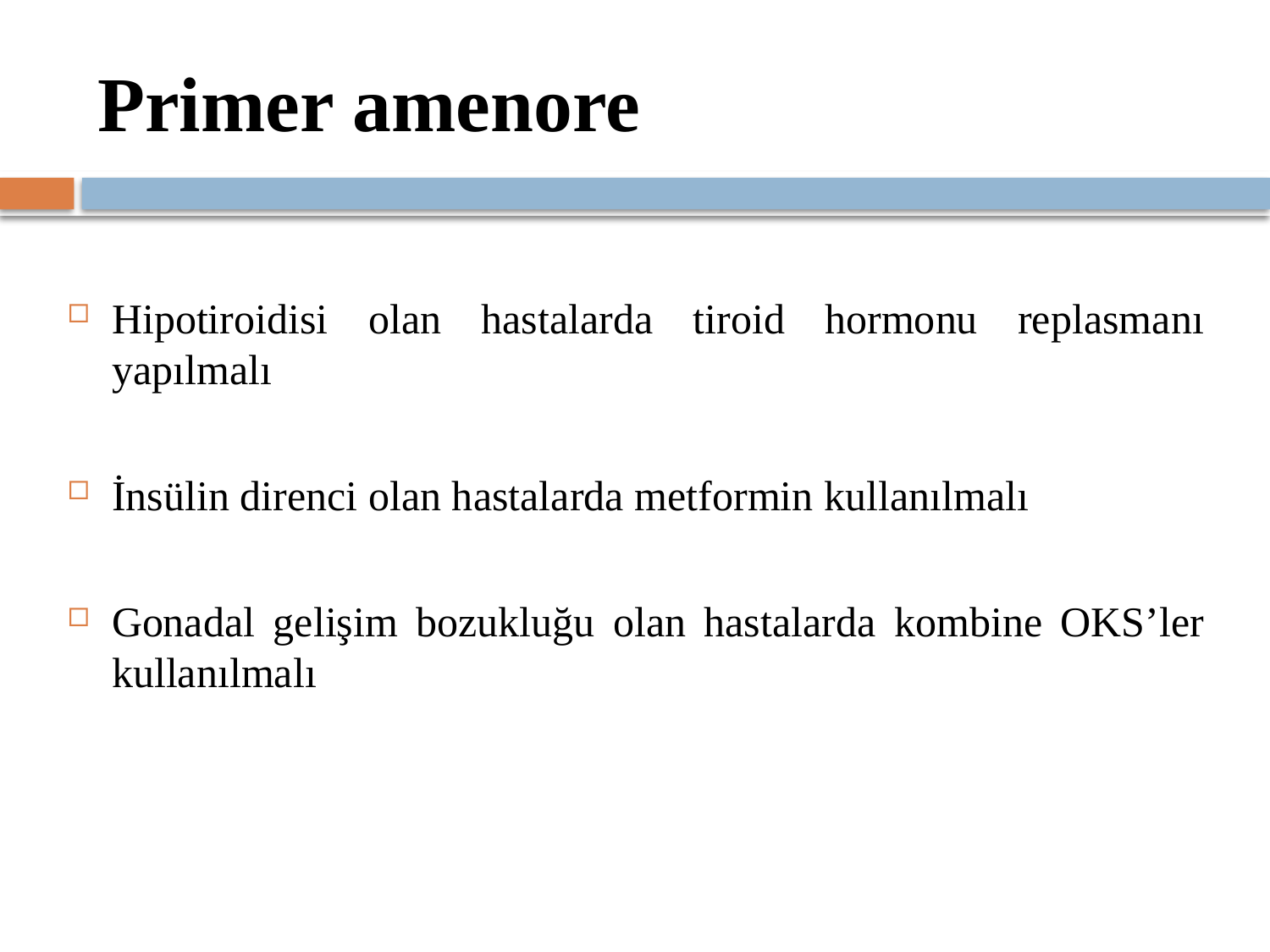

# Primer amenore

Hipotiroidisi olan hastalarda tiroid hormonu replasmanı yapılmalı

İnsülin direnci olan hastalarda metformin kullanılmalı

Gonadal gelişim bozukluğu olan hastalarda kombine OKS’ler kullanılmalı